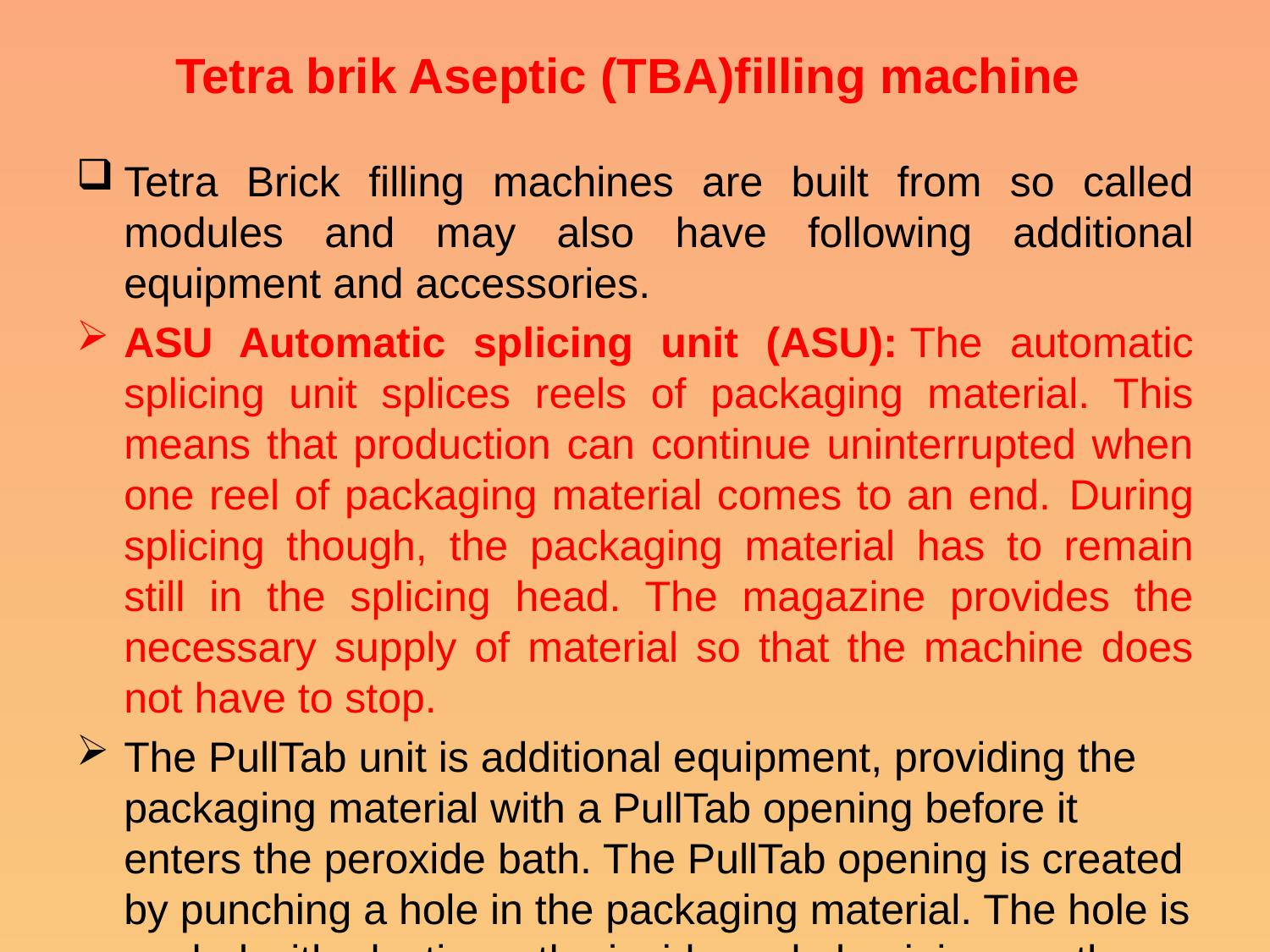

# Tetra brik Aseptic (TBA)filling machine
Tetra Brick filling machines are built from so called modules and may also have following additional equipment and accessories.
ASU Automatic splicing unit (ASU): The automatic splicing unit splices reels of packaging material. This means that production can continue uninterrupted when one reel of packaging material comes to an end.  During splicing though, the packaging material has to remain still in the splicing head. The magazine provides the necessary supply of material so that the machine does not have to stop.
The PullTab unit is additional equipment, providing the packaging material with a PullTab opening before it enters the peroxide bath. The PullTab opening is created by punching a hole in the packaging material. The hole is sealed with plastic on the inside and aluminium on the outside.